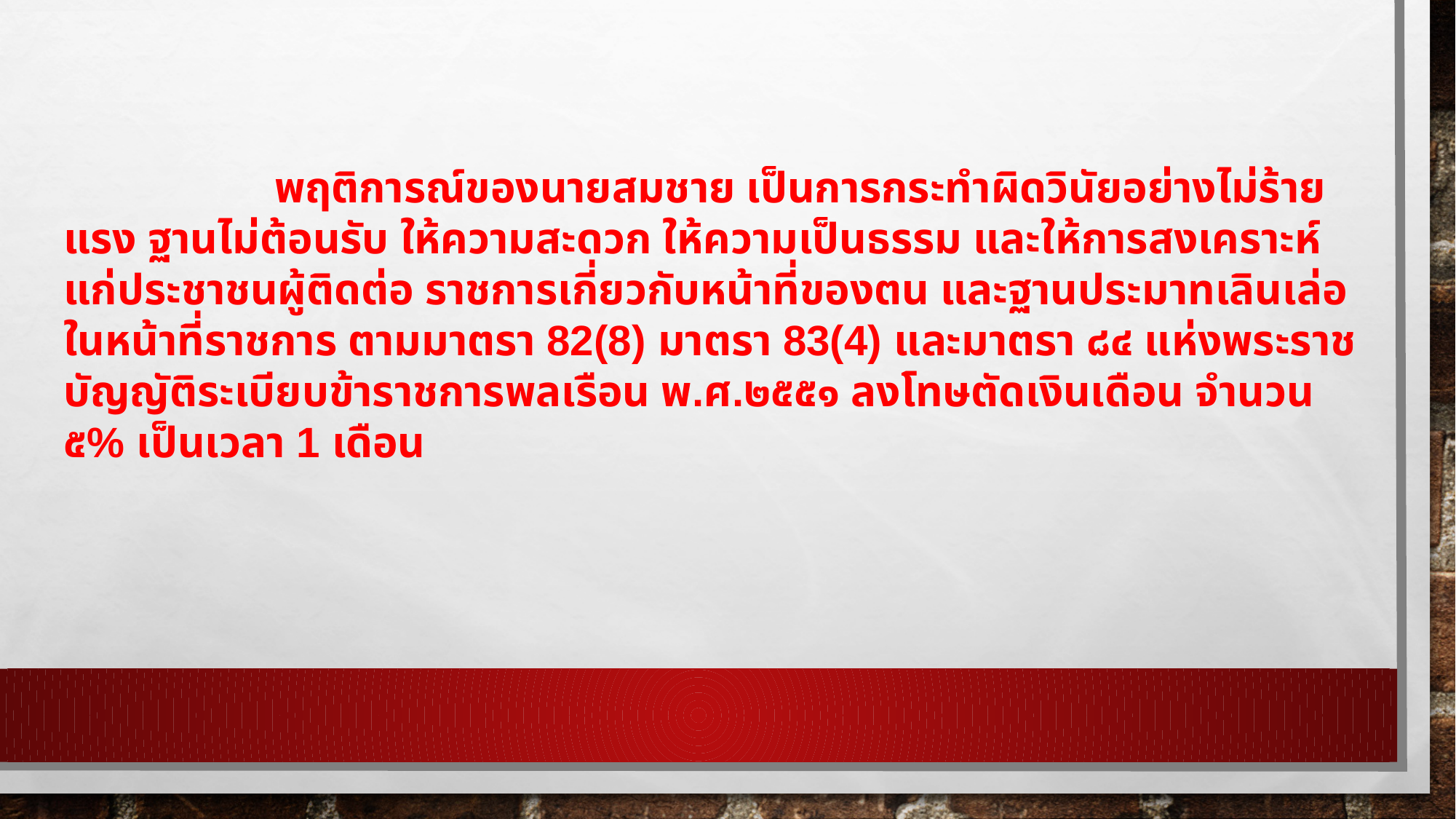

พฤติการณ์ของนายสมชาย เป็นการกระทำผิดวินัยอย่างไม่ร้ายแรง ฐานไม่ต้อนรับ ให้ความสะดวก ให้ความเป็นธรรม และให้การสงเคราะห์แก่ประชาชนผู้ติดต่อ ราชการเกี่ยวกับหน้าที่ของตน และฐานประมาทเลินเล่อในหน้าที่ราชการ ตามมาตรา 82(8) มาตรา 83(4) และมาตรา ๘๔ แห่งพระราชบัญญัติระเบียบข้าราชการพลเรือน พ.ศ.๒๕๕๑ ลงโทษตัดเงินเดือน จำนวน ๕% เป็นเวลา 1 เดือน